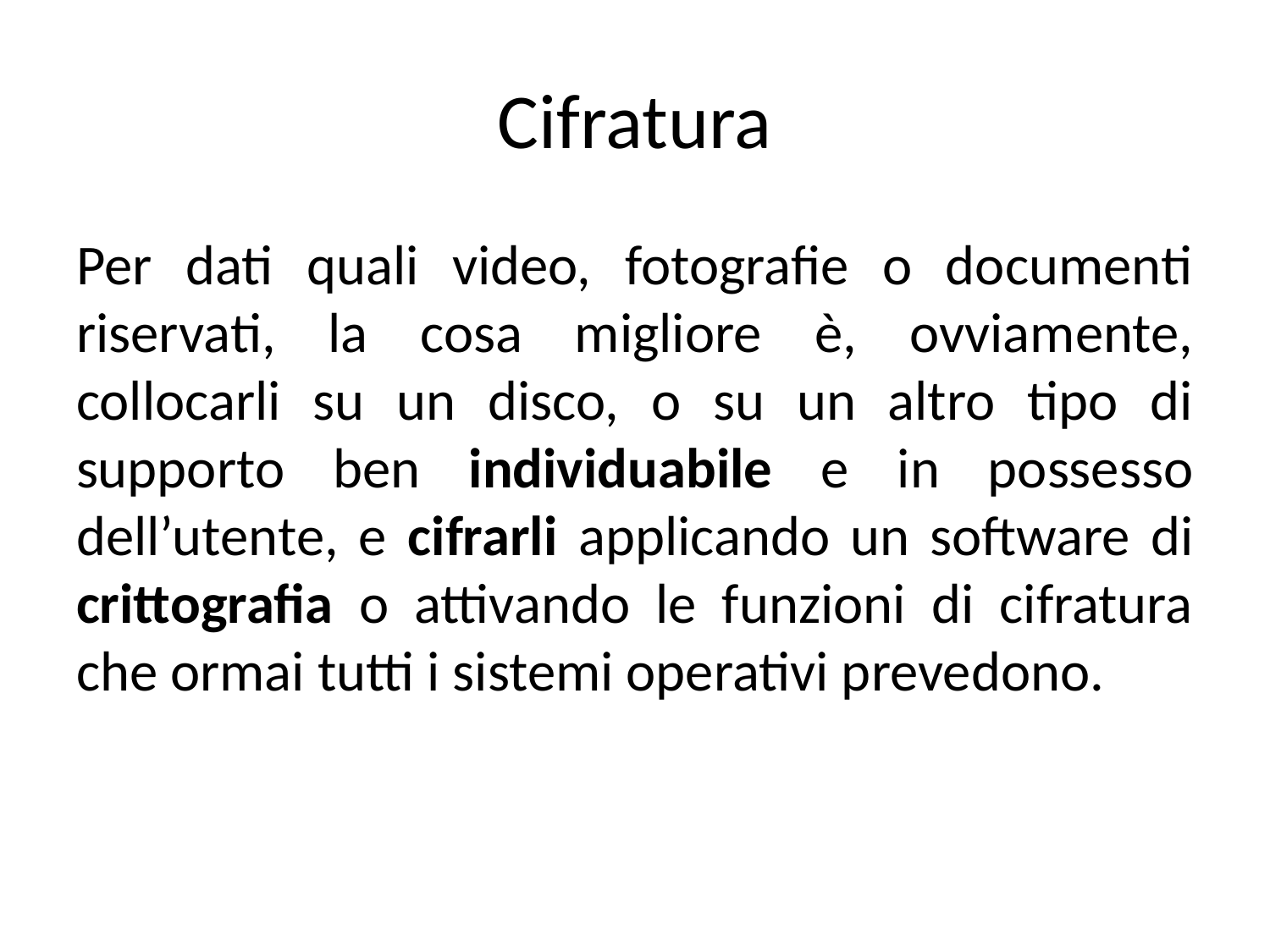

# Cifratura
Per dati quali video, fotografie o documenti riservati, la cosa migliore è, ovviamente, collocarli su un disco, o su un altro tipo di supporto ben individuabile e in possesso dell’utente, e cifrarli applicando un software di crittografia o attivando le funzioni di cifratura che ormai tutti i sistemi operativi prevedono.